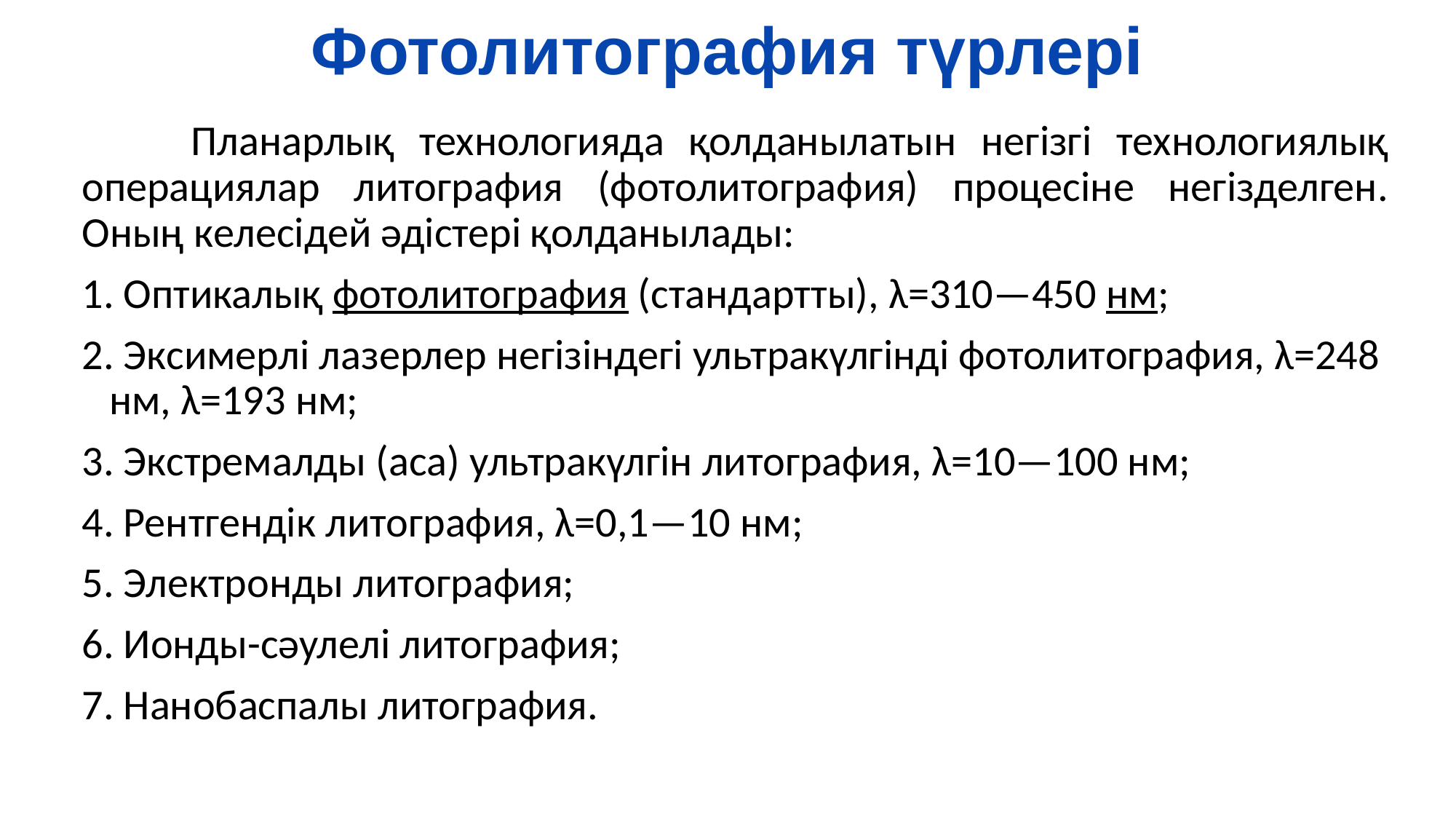

# Фотолитография түрлері
	Планарлық технологияда қолданылатын негізгі технологиялық операциялар литография (фотолитография) процесіне негізделген. Оның келесідей әдістері қолданылады:
 Оптикалық фотолитография (стандартты), λ=310—450 нм;
 Эксимерлі лазерлер негізіндегі ультракүлгінді фотолитография, λ=248 нм, λ=193 нм;
 Экстремалды (аса) ультракүлгін литография, λ=10—100 нм;
 Рентгендік литография, λ=0,1—10 нм;
 Электронды литография;
 Ионды-сәулелі литография;
 Нанобаспалы литография.